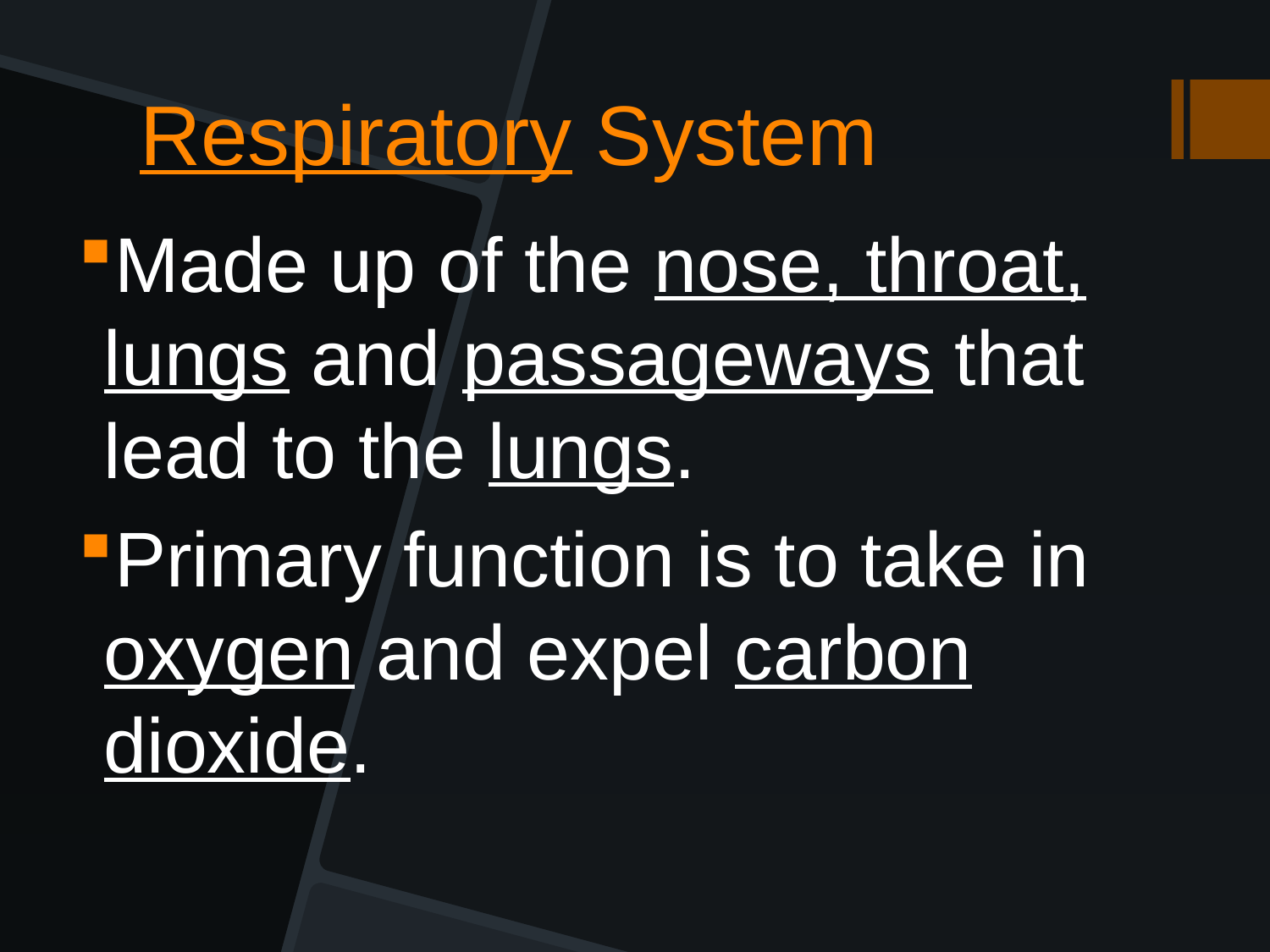

# Respiratory System
Made up of the nose, throat, lungs and passageways that lead to the lungs.
Primary function is to take in oxygen and expel carbon dioxide.